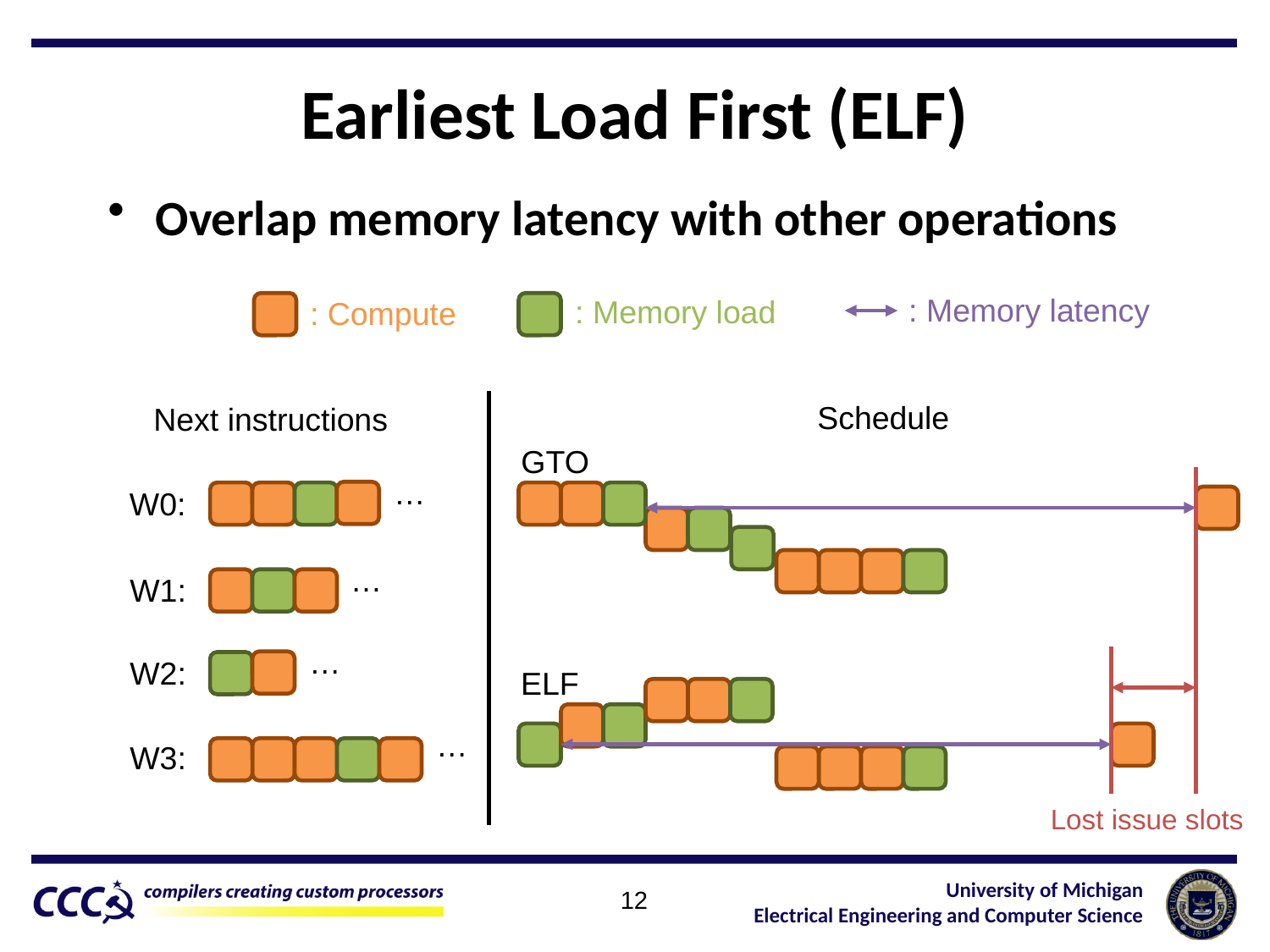

# Earliest Load First (ELF)
Overlap memory latency with other operations
: Memory latency
: Memory load
: Compute

Schedule
Next instructions
GTO
…
W0:

…
W1:

…
W2:

ELF

…

W3:

Lost issue slots
12